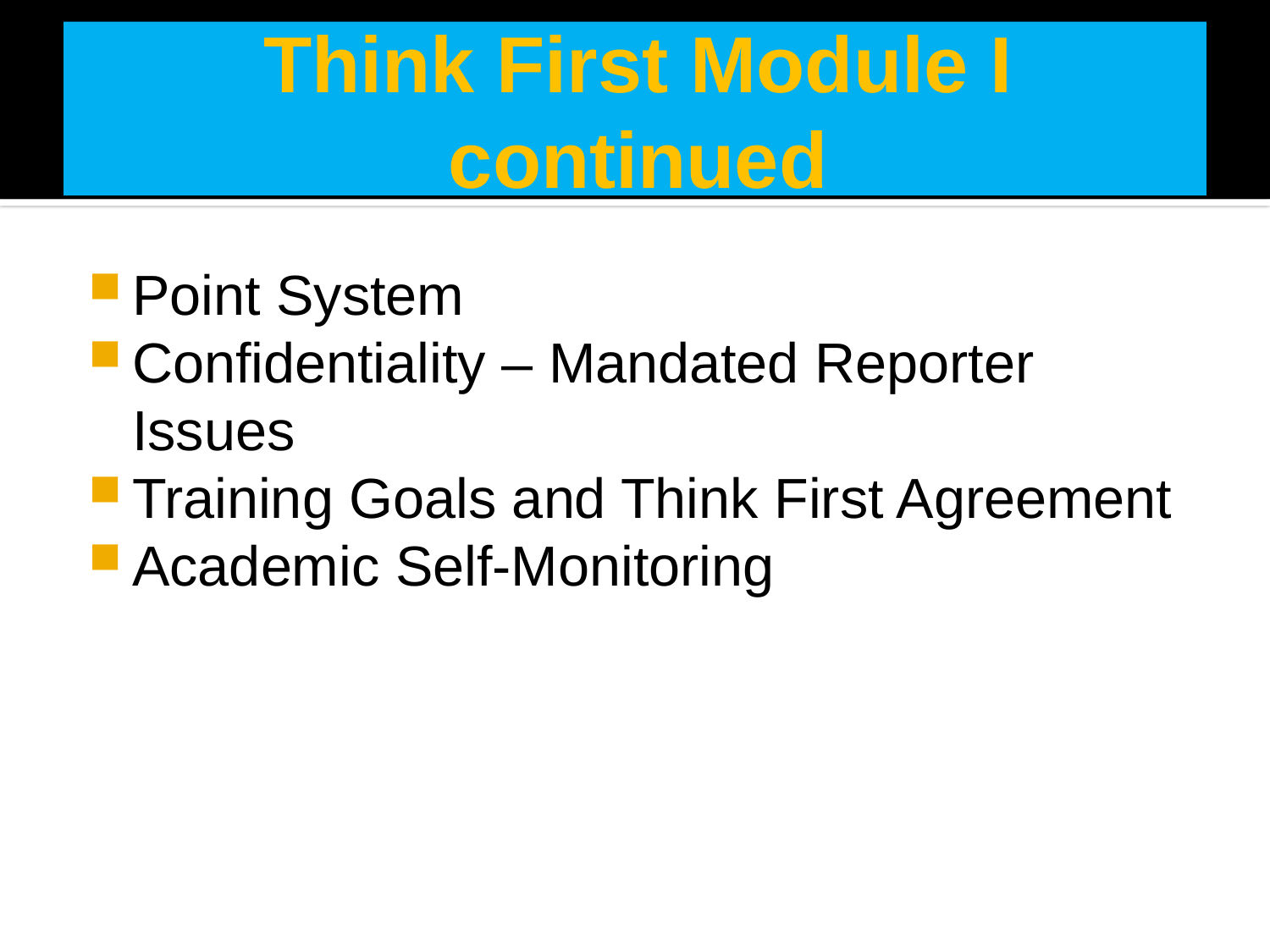

# Think First Module I continued
Point System
Confidentiality – Mandated Reporter Issues
Training Goals and Think First Agreement
Academic Self-Monitoring